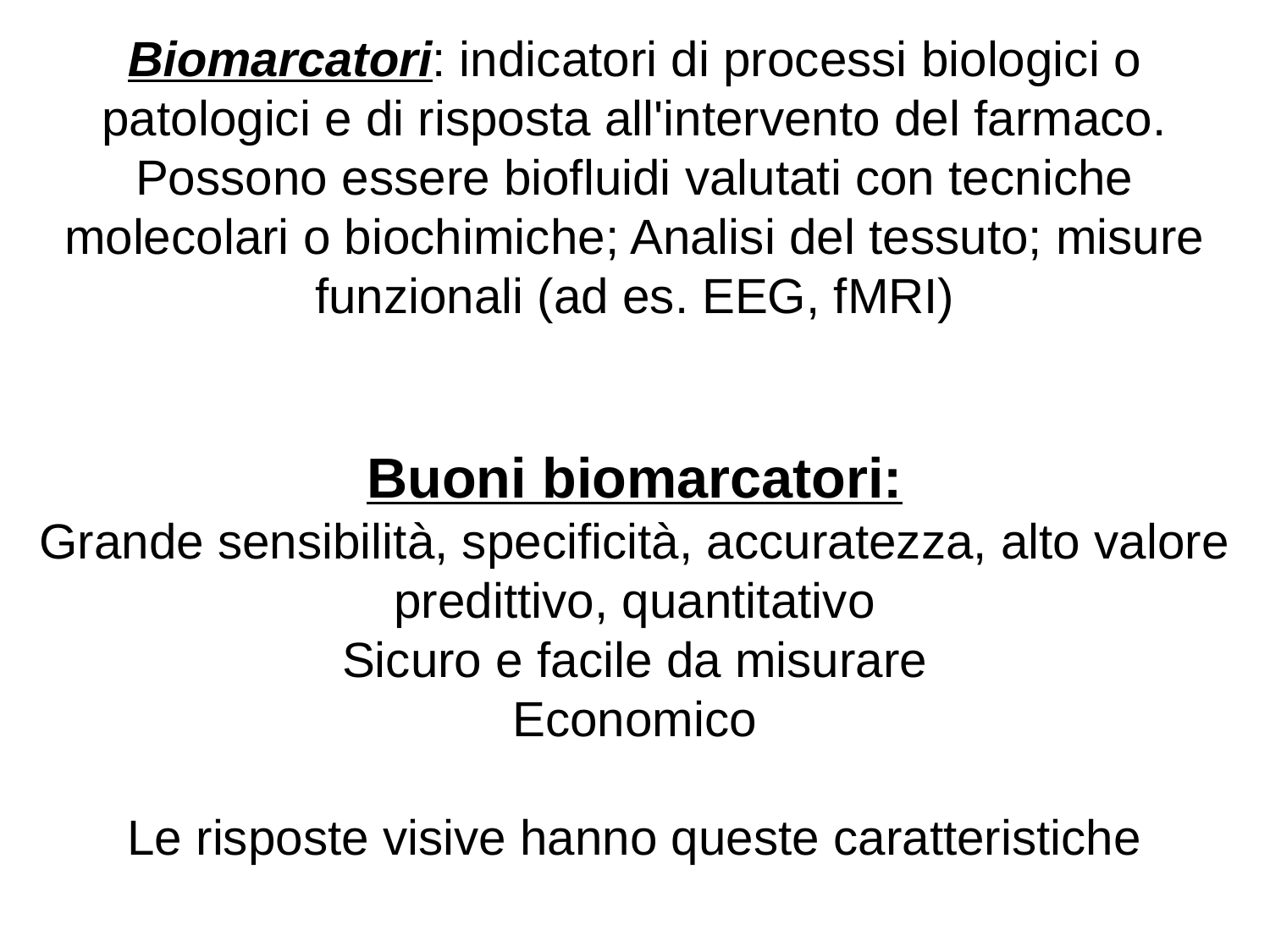

Biomarcatori: indicatori di processi biologici o patologici e di risposta all'intervento del farmaco. Possono essere biofluidi valutati con tecniche molecolari o biochimiche; Analisi del tessuto; misure funzionali (ad es. EEG, fMRI)

Buoni biomarcatori:
Grande sensibilità, specificità, accuratezza, alto valore predittivo, quantitativo
Sicuro e facile da misurare
Economico

Le risposte visive hanno queste caratteristiche